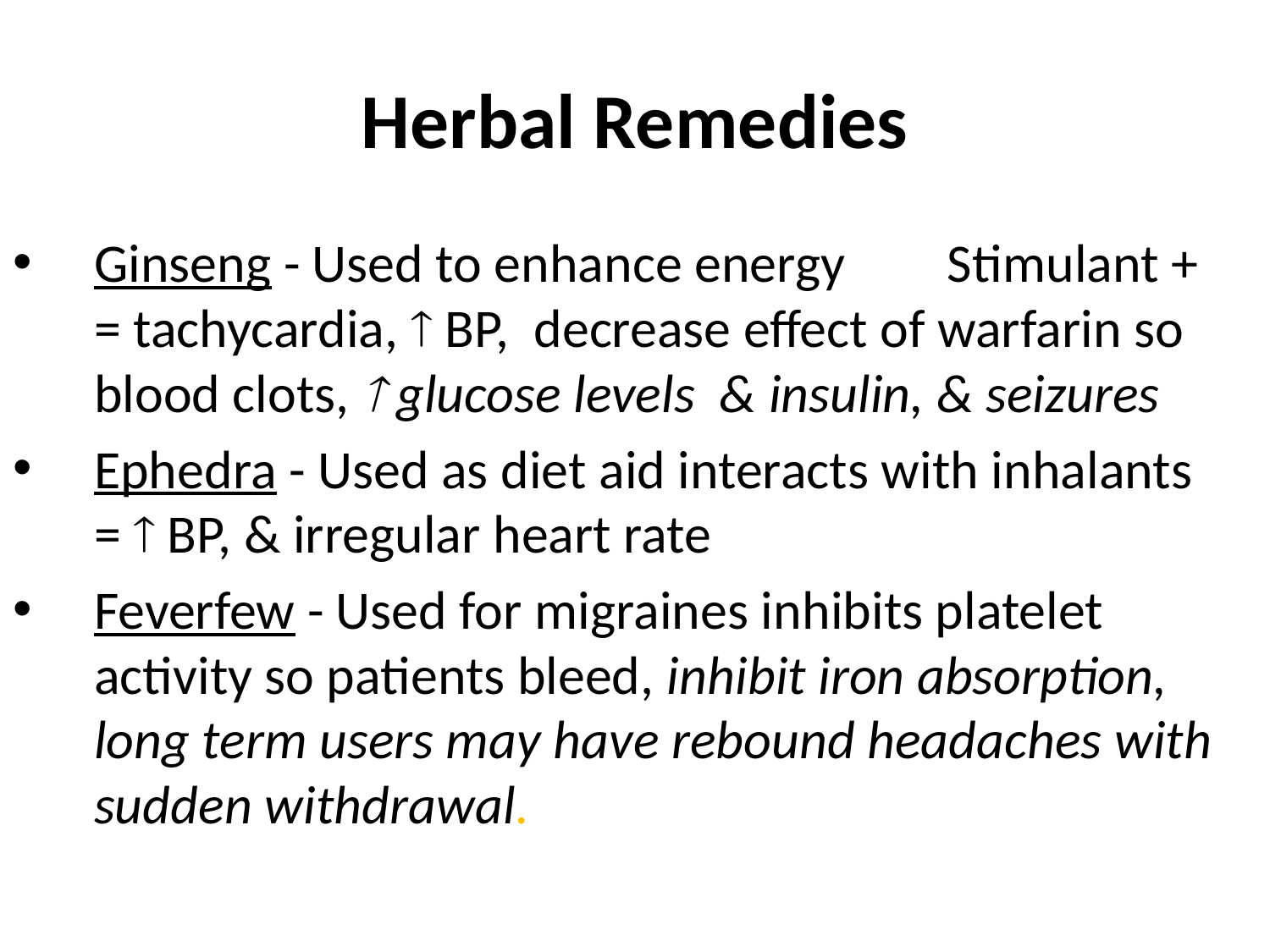

# Herbal Remedies
Ginseng - Used to enhance energy	Stimulant + = tachycardia, ↑ BP,  decrease effect of warfarin so blood clots, ↑ glucose levels  & insulin, & seizures
Ephedra - Used as diet aid interacts with inhalants = ↑ BP, & irregular heart rate
Feverfew - Used for migraines inhibits platelet  activity so patients bleed, inhibit iron absorption, long term users may have rebound headaches with sudden withdrawal.